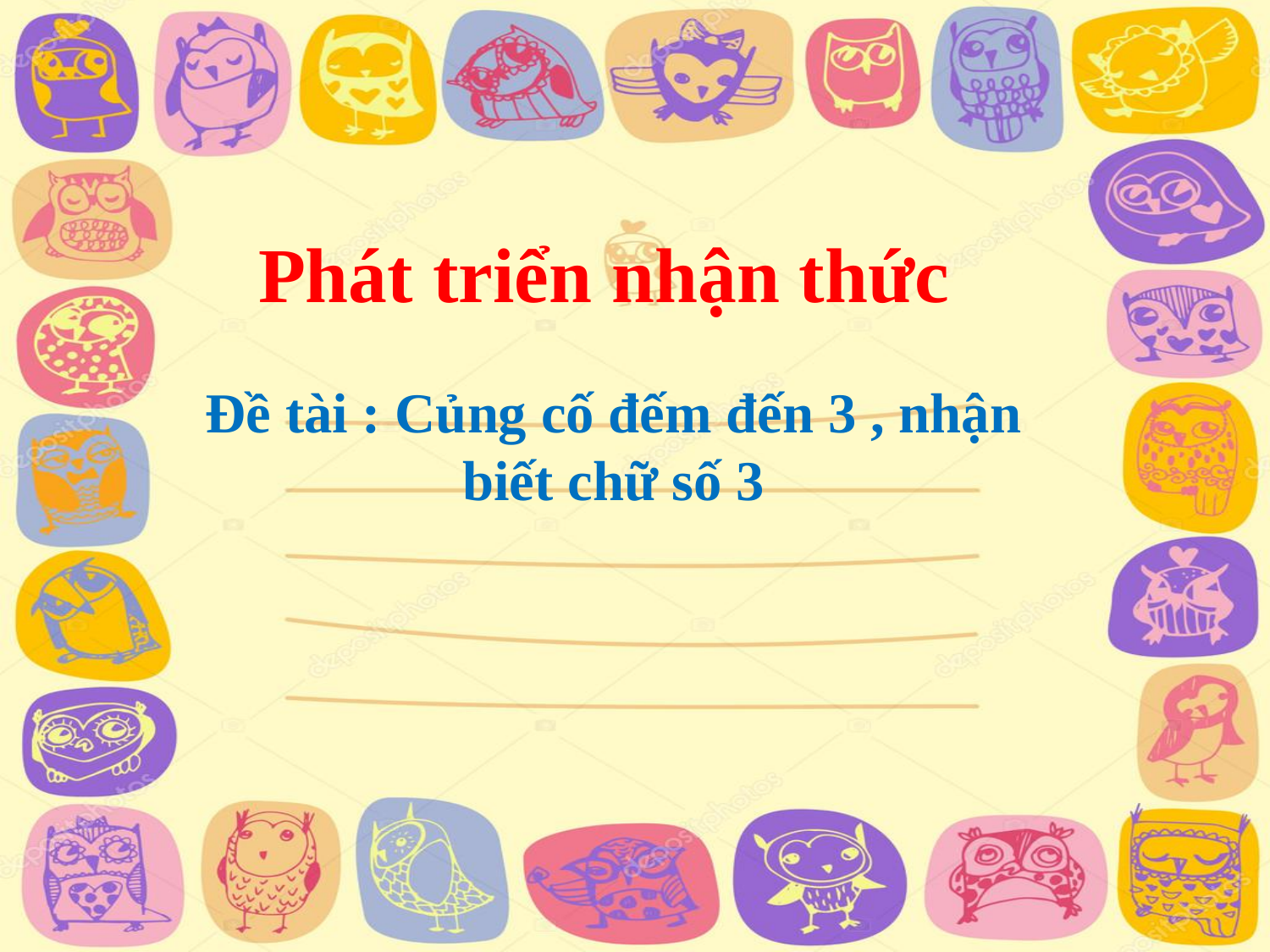

# Phát triển nhận thức
Đề tài : Củng cố đếm đến 3 , nhận biết chữ số 3